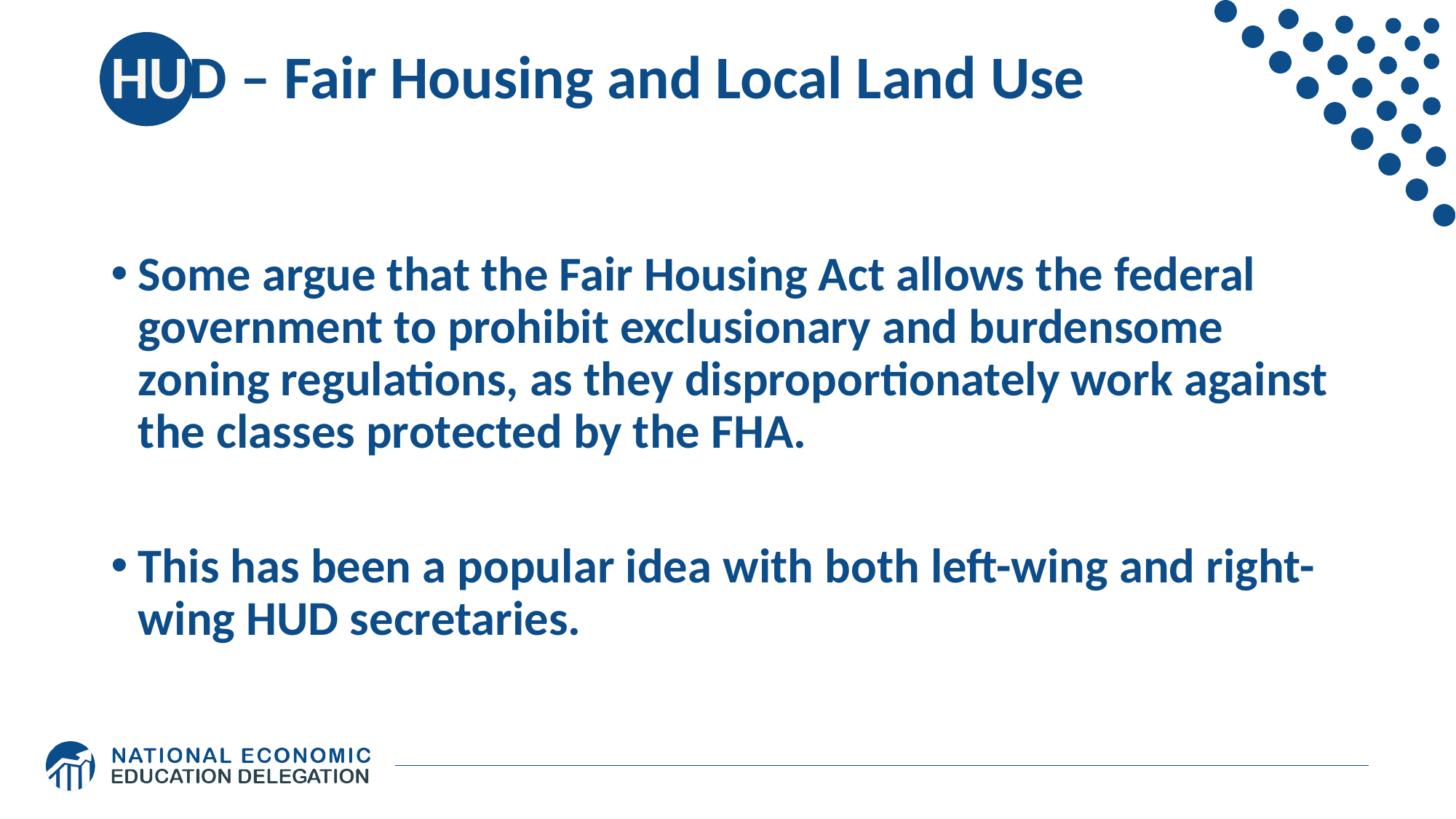

# HUD – Fair Housing and Local Land Use
Some argue that the Fair Housing Act allows the federal government to prohibit exclusionary and burdensome zoning regulations, as they disproportionately work against the classes protected by the FHA.

This has been a popular idea with both left-wing and right-wing HUD secretaries.